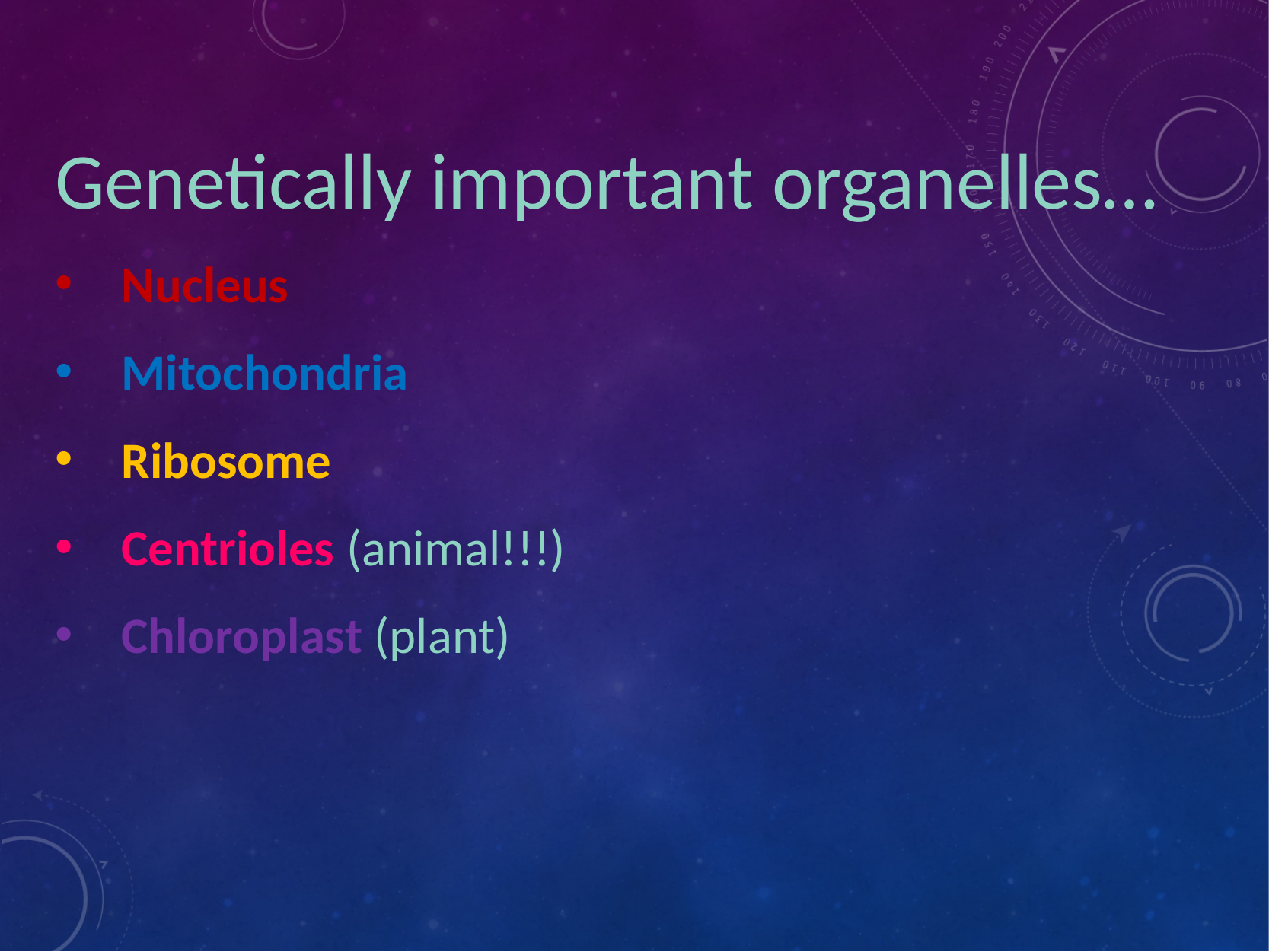

Genetically important organelles…
Nucleus
Mitochondria
Ribosome
Centrioles (animal!!!)
Chloroplast (plant)